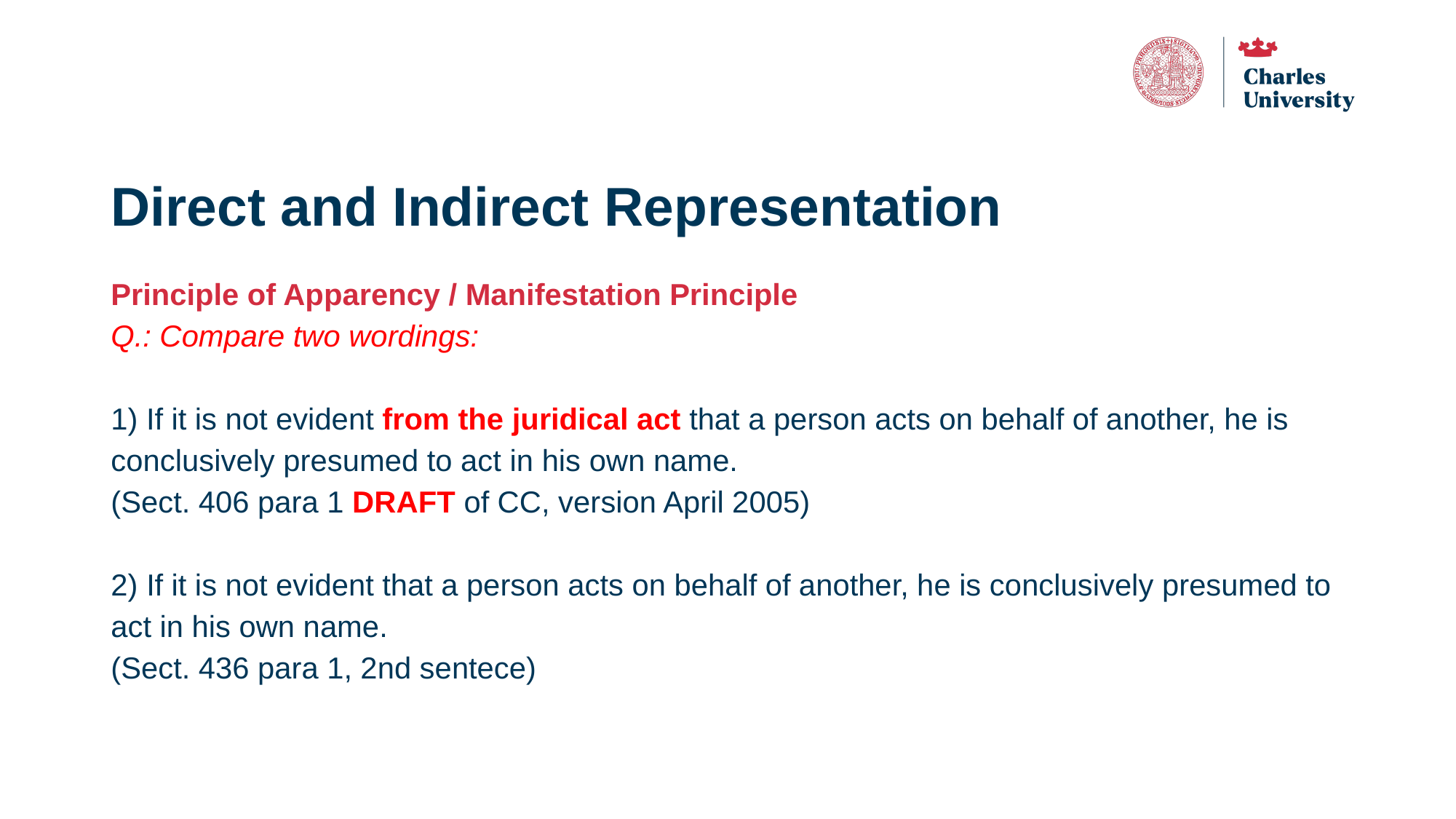

# Direct and Indirect Representation
Principle of Apparency / Manifestation Principle
Q.: Compare two wordings:

1) If it is not evident from the juridical act that a person acts on behalf of another, he is conclusively presumed to act in his own name.
(Sect. 406 para 1 DRAFT of CC, version April 2005)

2) If it is not evident that a person acts on behalf of another, he is conclusively presumed to act in his own name.
(Sect. 436 para 1, 2nd sentece)